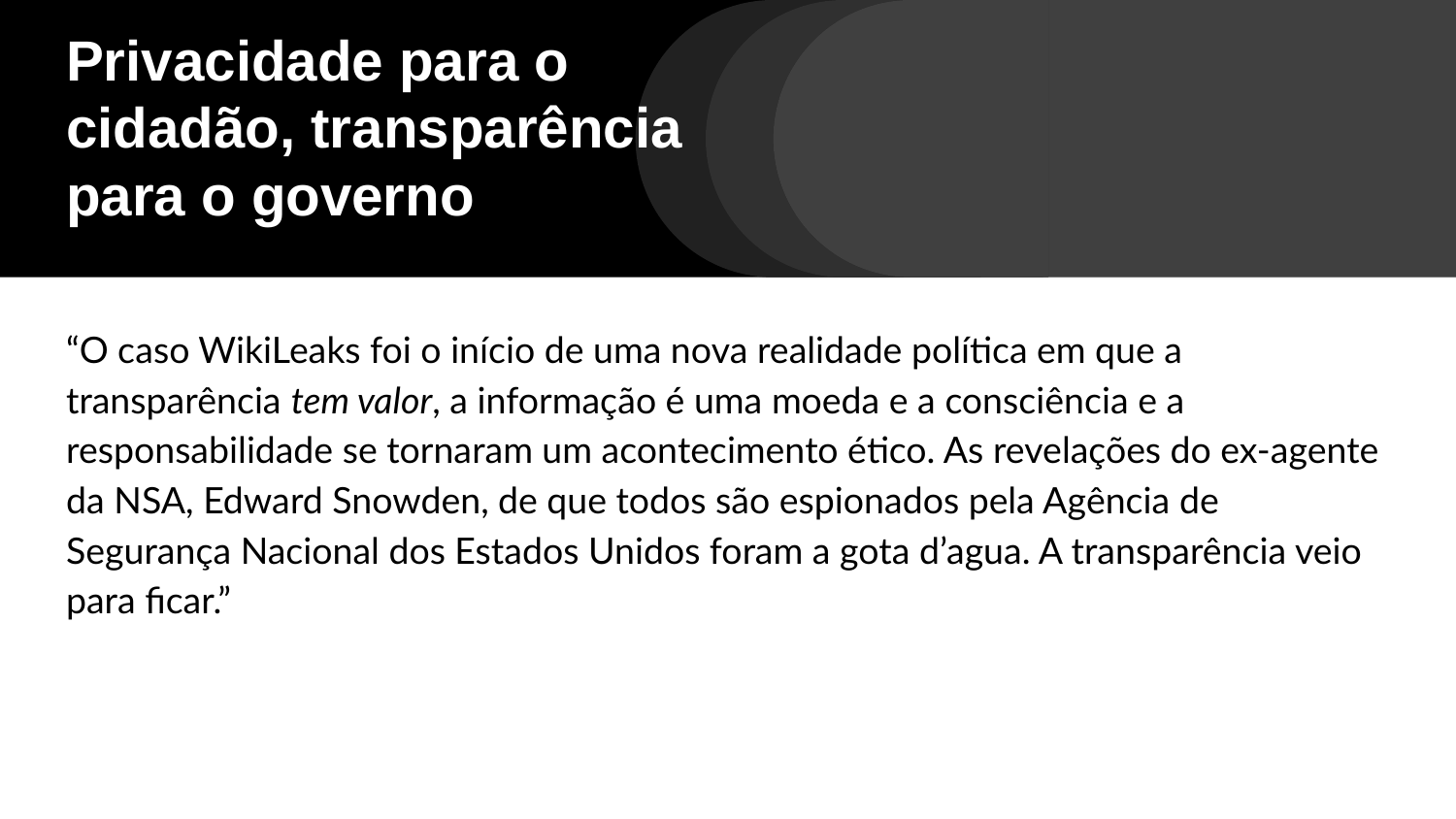

# Privacidade para o cidadão, transparência para o governo
“O caso WikiLeaks foi o início de uma nova realidade política em que a transparência tem valor, a informação é uma moeda e a consciência e a responsabilidade se tornaram um acontecimento ético. As revelações do ex-agente da NSA, Edward Snowden, de que todos são espionados pela Agência de Segurança Nacional dos Estados Unidos foram a gota d’agua. A transparência veio para ficar.”